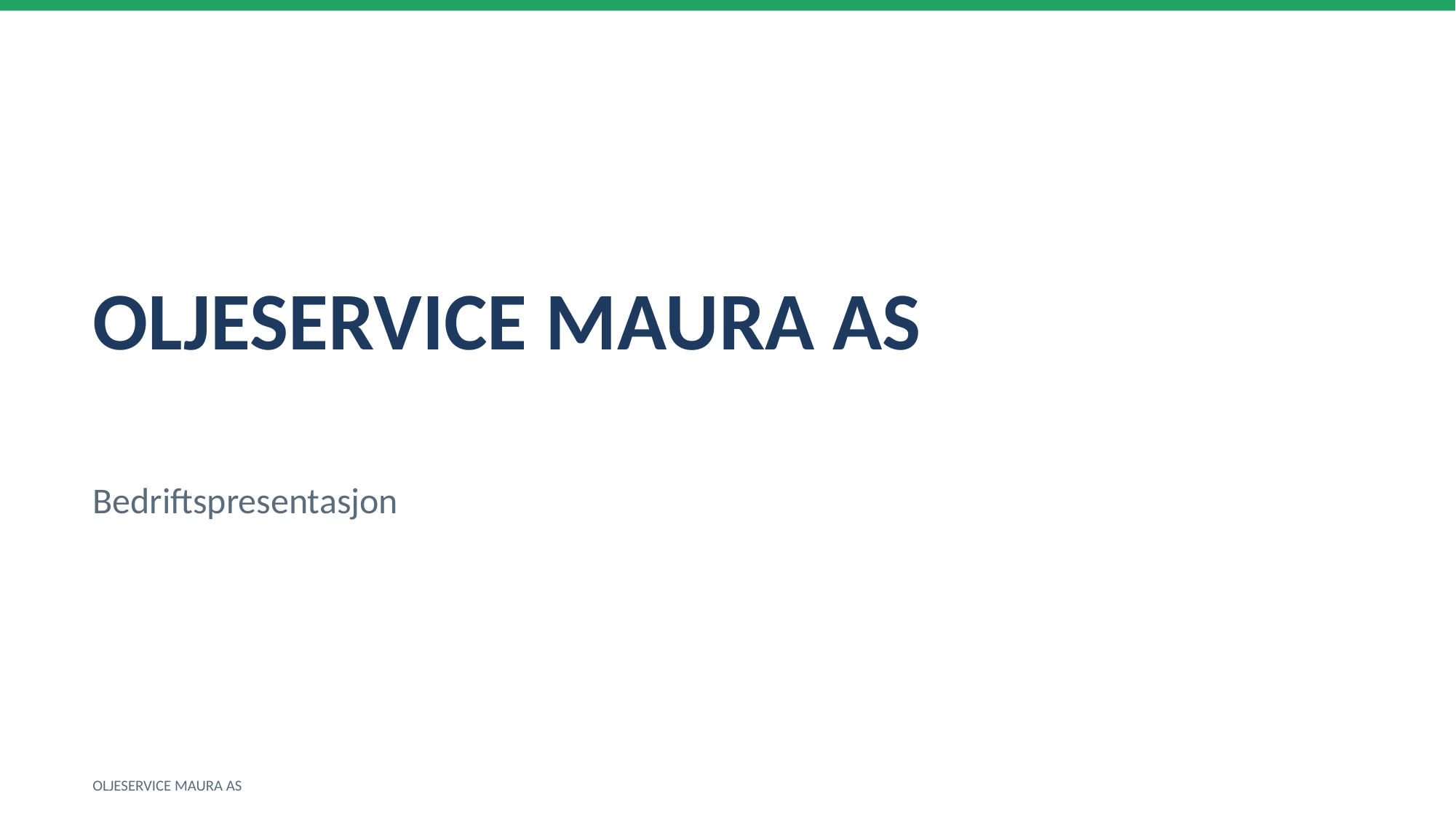

OLJESERVICE MAURA AS
Bedriftspresentasjon
OLJESERVICE MAURA AS